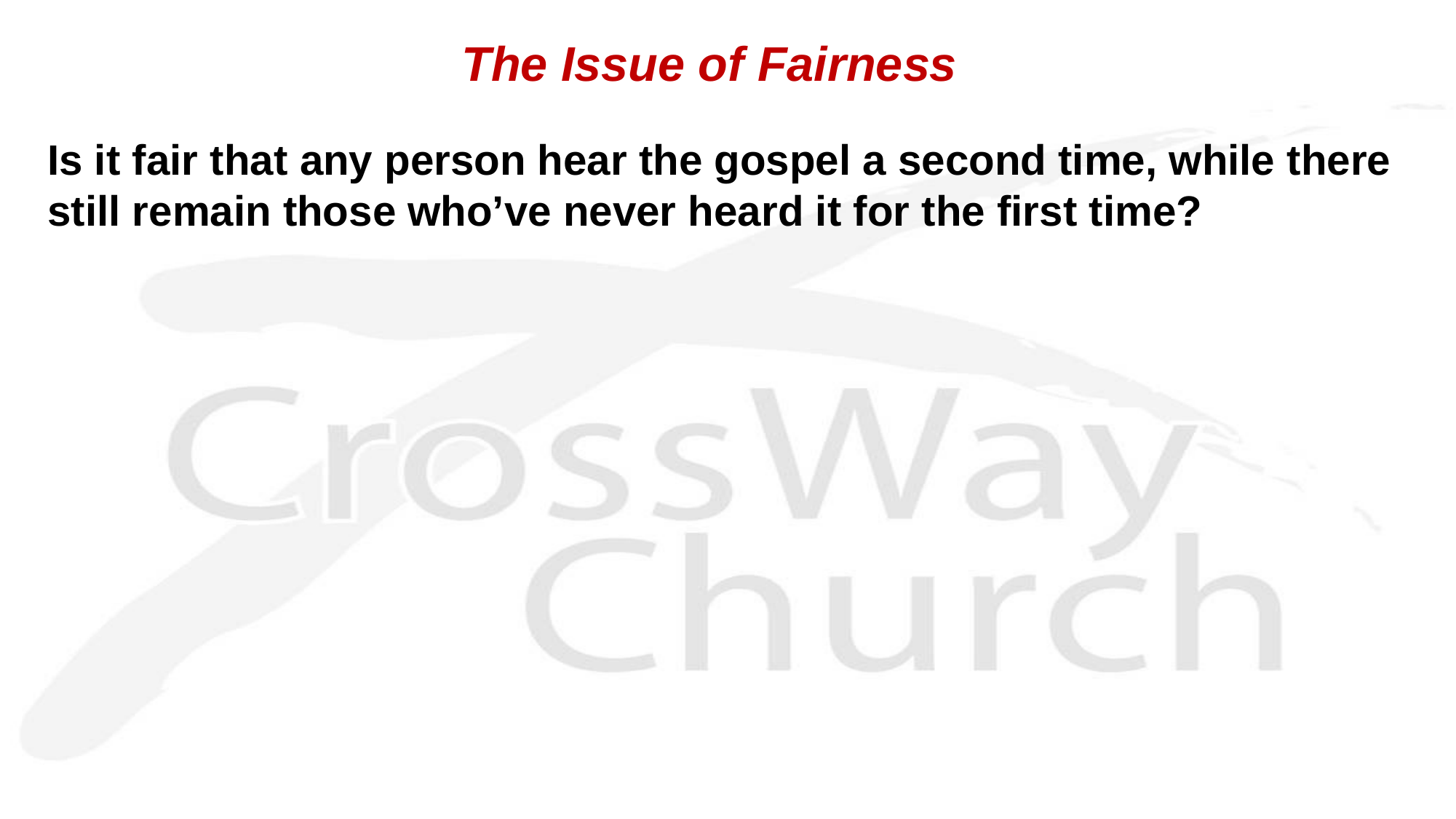

The Issue of Fairness
Is it fair that any person hear the gospel a second time, while there still remain those who’ve never heard it for the first time?